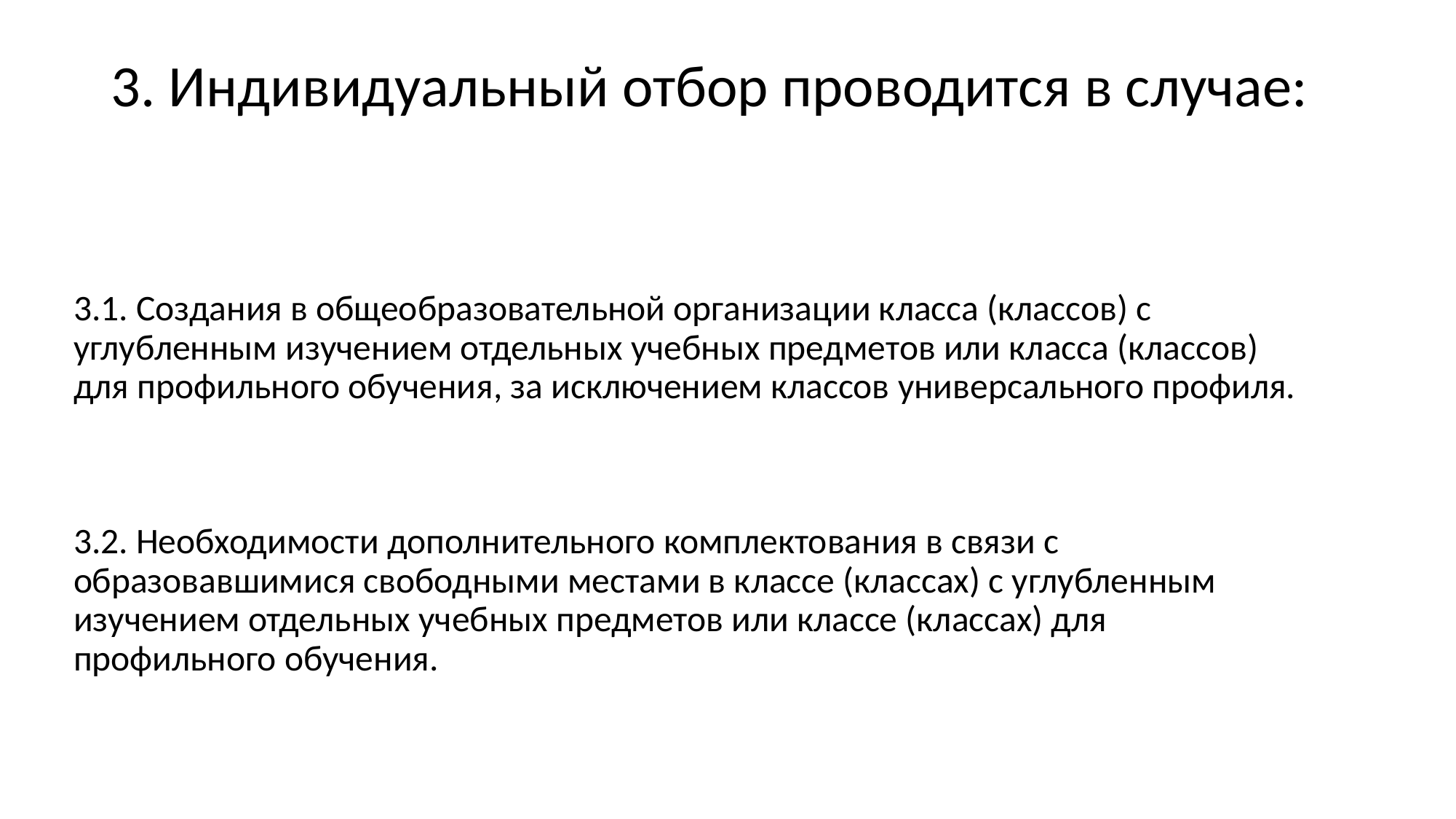

# 3. Индивидуальный отбор проводится в случае:

3.1. Создания в общеобразовательной организации класса (классов) с углубленным изучением отдельных учебных предметов или класса (классов) для профильного обучения, за исключением классов универсального профиля.

3.2. Необходимости дополнительного комплектования в связи с образовавшимися свободными местами в классе (классах) с углубленным изучением отдельных учебных предметов или классе (классах) для профильного обучения.